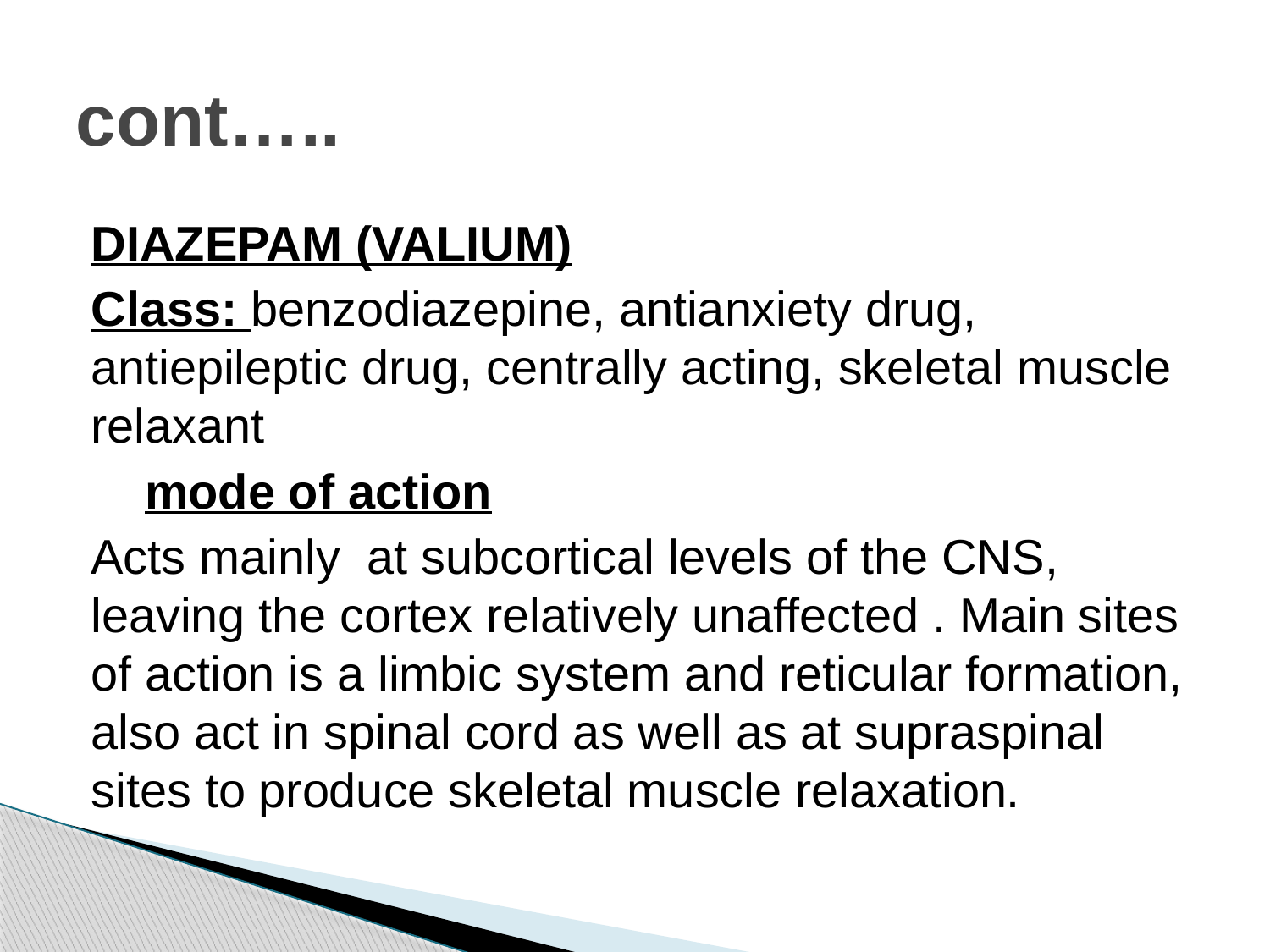

# cont…..
DIAZEPAM (VALIUM)
Class: benzodiazepine, antianxiety drug, antiepileptic drug, centrally acting, skeletal muscle relaxant
    mode of action
Acts mainly  at subcortical levels of the CNS, leaving the cortex relatively unaffected . Main sites of action is a limbic system and reticular formation, also act in spinal cord as well as at supraspinal sites to produce skeletal muscle relaxation.